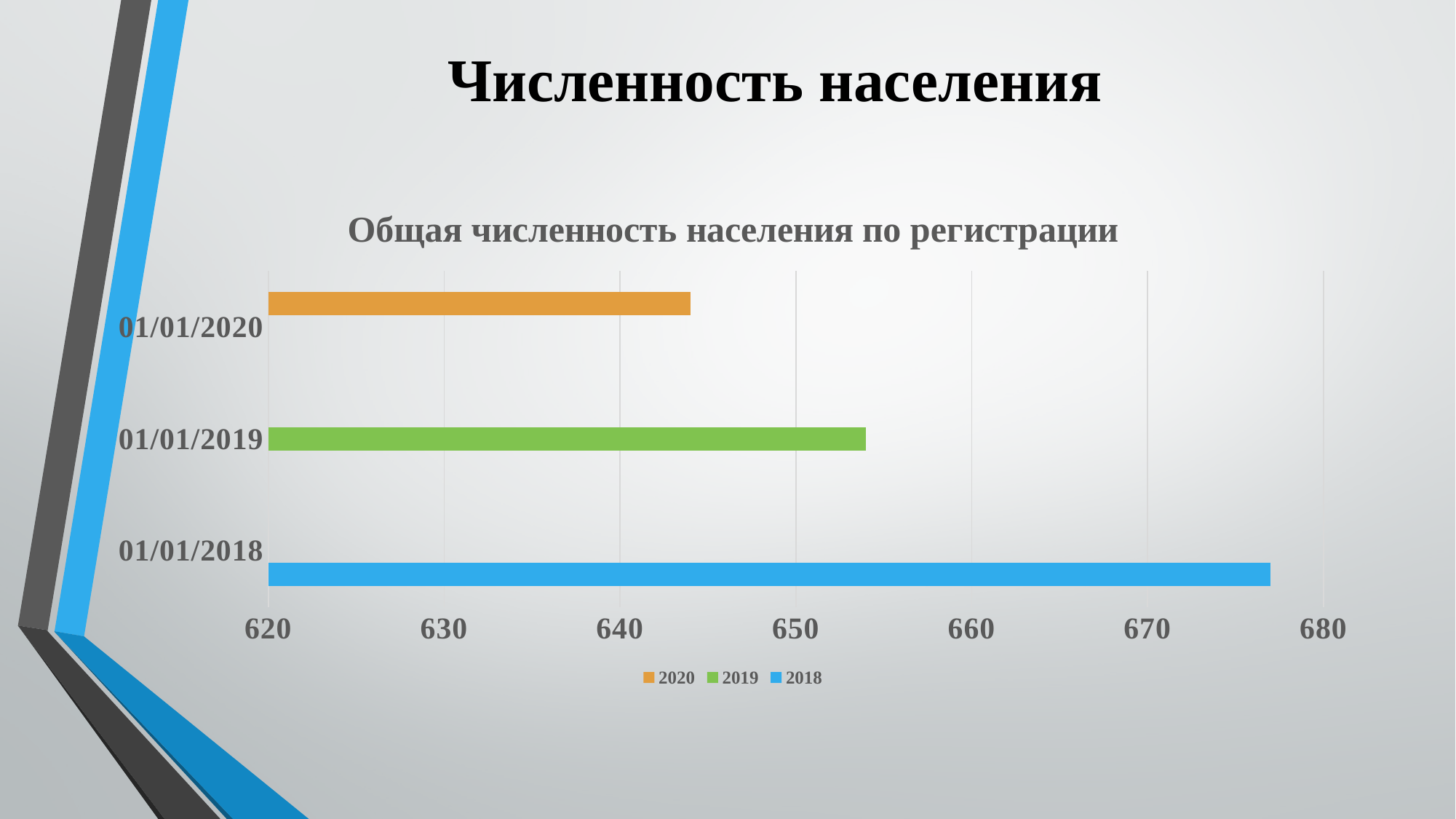

# Численность населения

### Chart: Общая численность населения по регистрации

| Category | 2018 | 2019 | 2020 |
|---|---|---|---|
| 43101 | 677.0 | None | None |
| 43466 | None | 654.0 | None |
| 43831 | None | None | 644.0 |
|  | None | None | None |